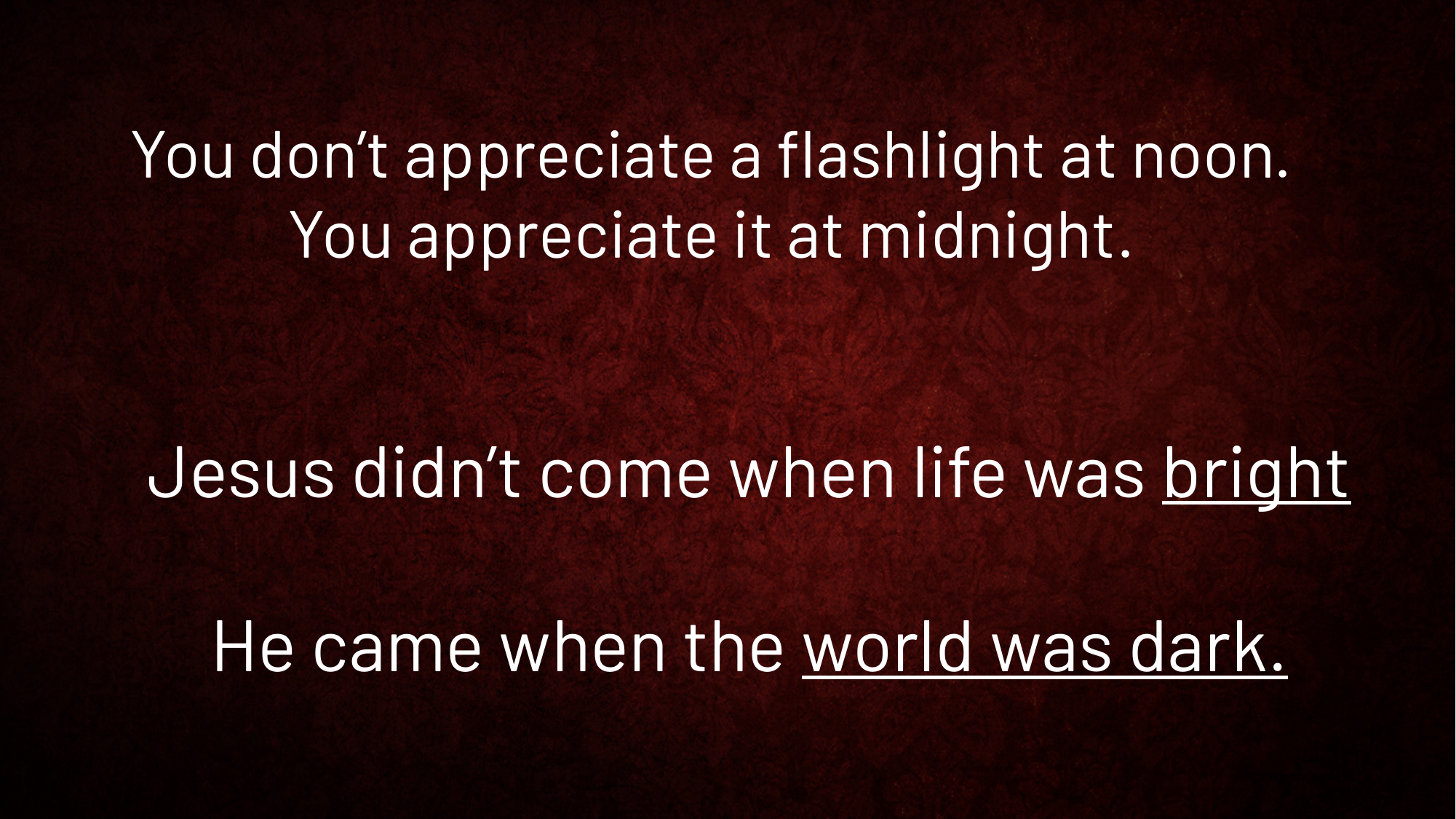

You don’t appreciate a flashlight at noon.
You appreciate it at midnight.
Jesus didn’t come when life was bright
He came when the world was dark.